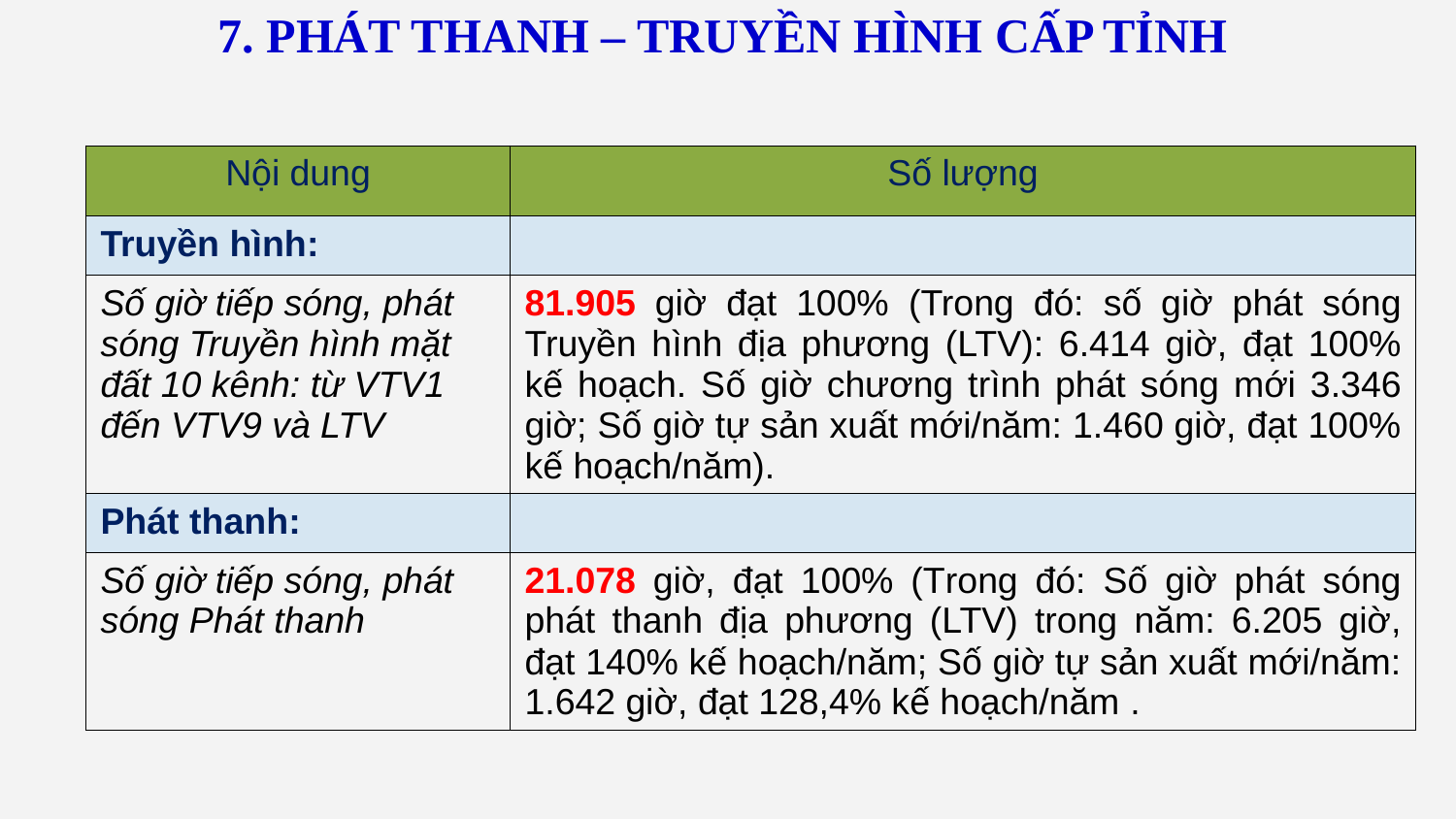

7. PHÁT THANH – TRUYỀN HÌNH CẤP TỈNH
|  |
| --- |
| Nội dung | Số lượng |
| --- | --- |
| Truyền hình: |  |
| Số giờ tiếp sóng, phát sóng Truyền hình mặt đất 10 kênh: từ VTV1 đến VTV9 và LTV | 81.905 giờ đạt 100% (Trong đó: số giờ phát sóng Truyền hình địa phương (LTV): 6.414 giờ, đạt 100% kế hoạch. Số giờ chương trình phát sóng mới 3.346 giờ; Số giờ tự sản xuất mới/năm: 1.460 giờ, đạt 100% kế hoạch/năm). |
| Phát thanh: |  |
| Số giờ tiếp sóng, phát sóng Phát thanh | 21.078 giờ, đạt 100% (Trong đó: Số giờ phát sóng phát thanh địa phương (LTV) trong năm: 6.205 giờ, đạt 140% kế hoạch/năm; Số giờ tự sản xuất mới/năm: 1.642 giờ, đạt 128,4% kế hoạch/năm . |